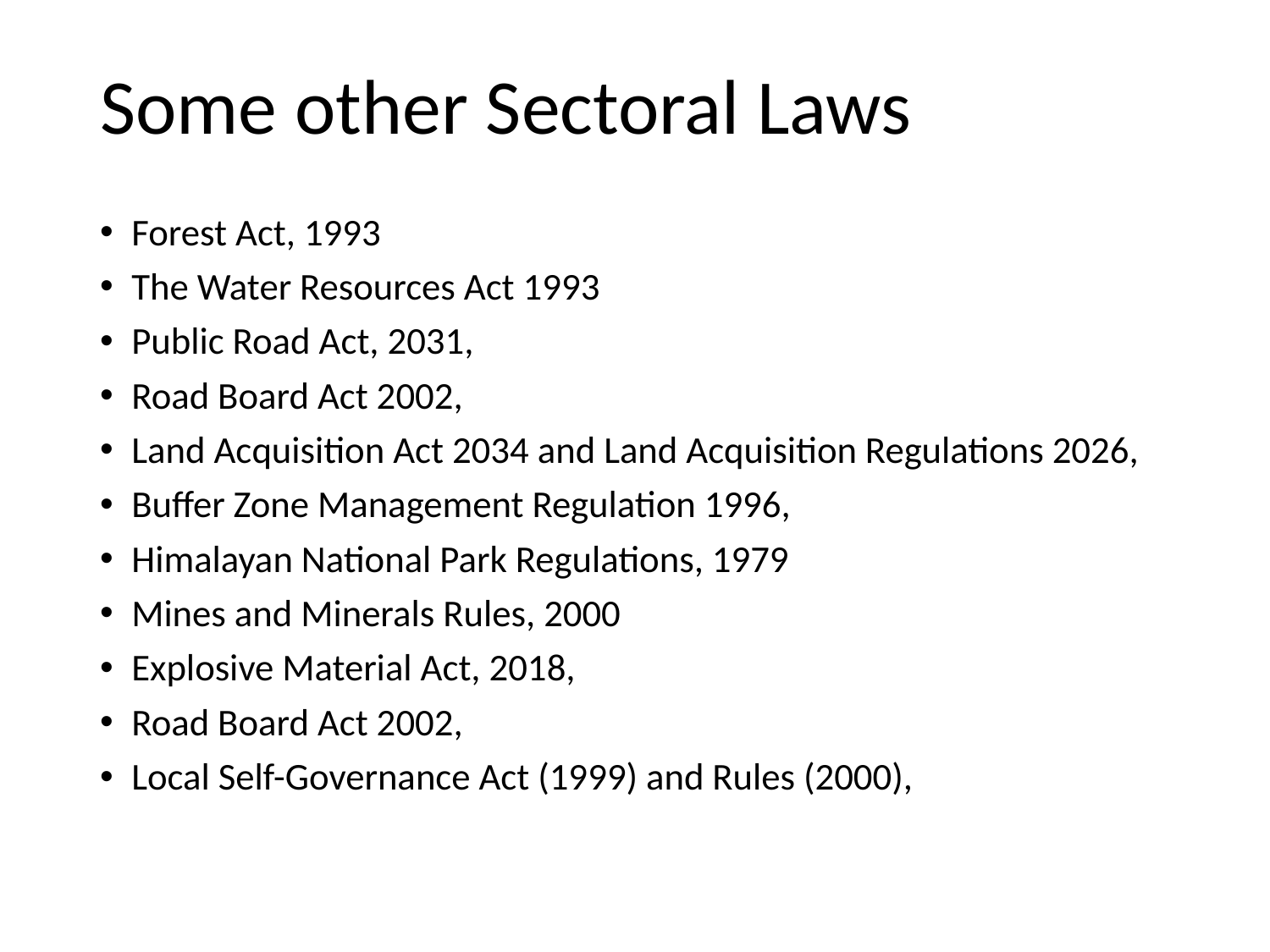

# Some other Sectoral Laws
Forest Act, 1993
The Water Resources Act 1993
Public Road Act, 2031,
Road Board Act 2002,
Land Acquisition Act 2034 and Land Acquisition Regulations 2026,
Buffer Zone Management Regulation 1996,
Himalayan National Park Regulations, 1979
Mines and Minerals Rules, 2000
Explosive Material Act, 2018,
Road Board Act 2002,
Local Self-Governance Act (1999) and Rules (2000),